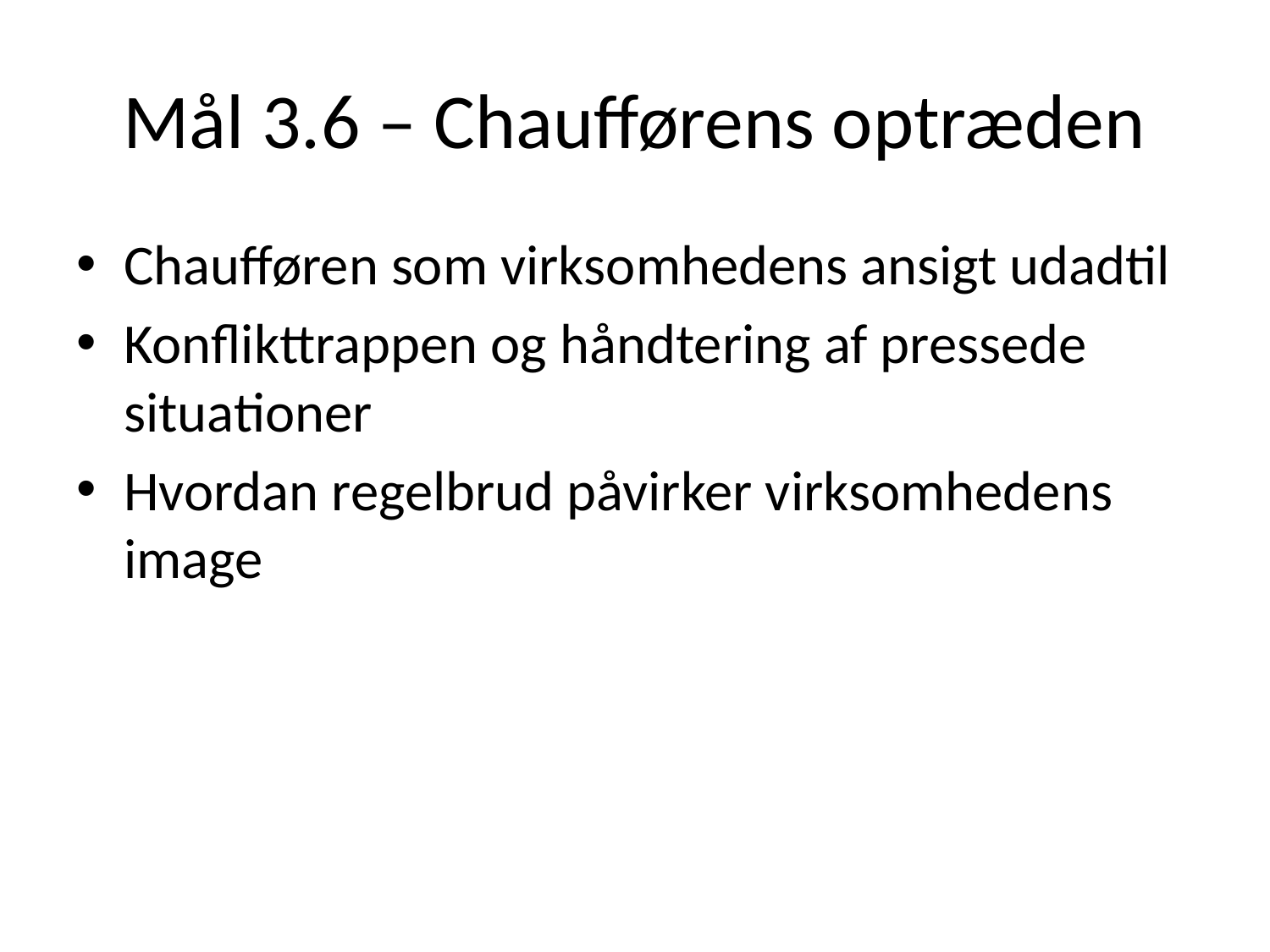

# Mål 3.6 – Chaufførens optræden
Chaufføren som virksomhedens ansigt udadtil
Konflikttrappen og håndtering af pressede situationer
Hvordan regelbrud påvirker virksomhedens image